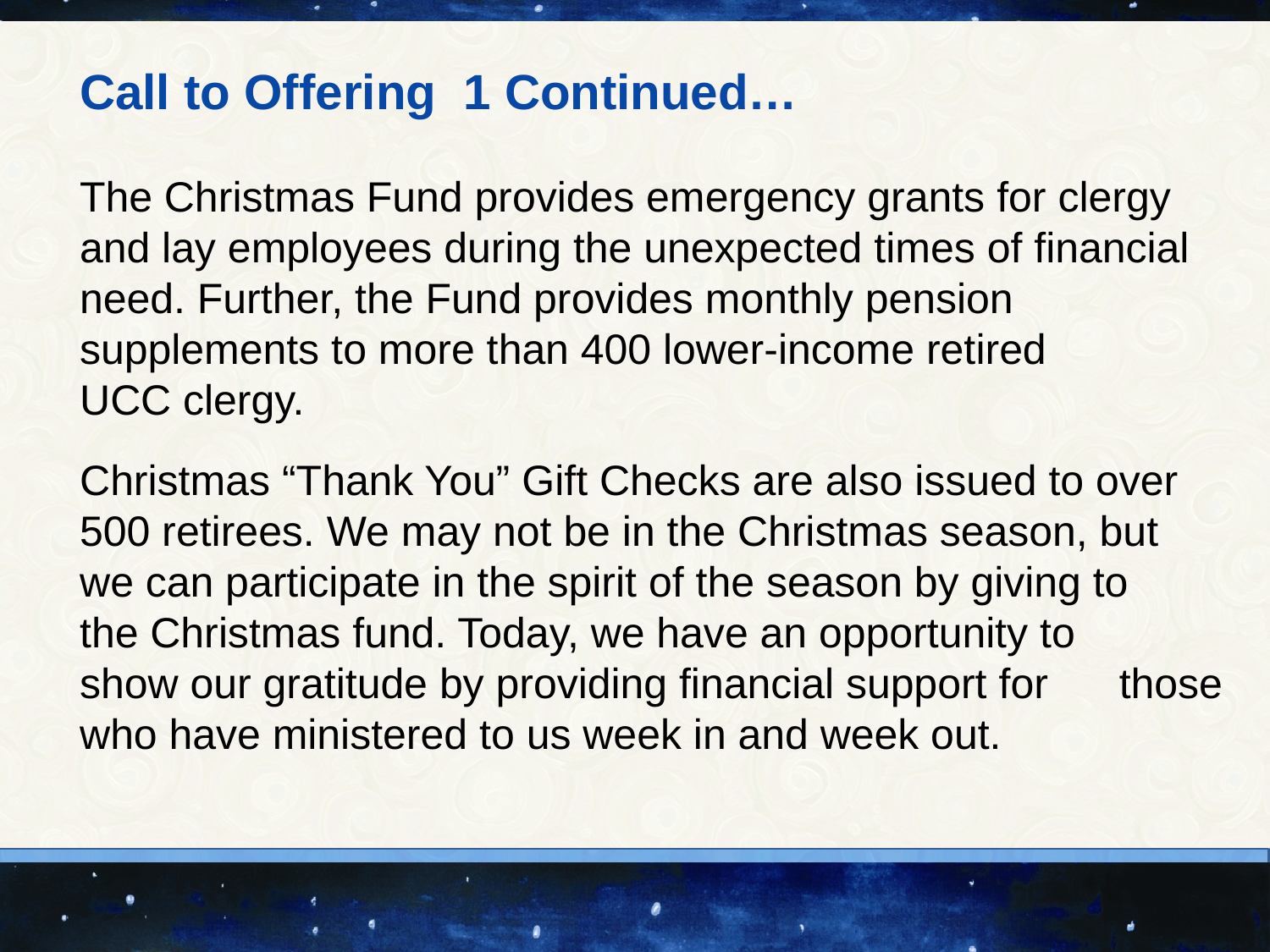

Call to Offering  1 Continued…

The Christmas Fund provides emergency grants for clergy   and lay employees during the unexpected times of financial need. Further, the Fund provides monthly pension supplements to more than 400 lower-income retired           UCC clergy.

Christmas “Thank You” Gift Checks are also issued to over    500 retirees. We may not be in the Christmas season, but       we can participate in the spirit of the season by giving to     the Christmas fund. Today, we have an opportunity to       show our gratitude by providing financial support for      those who have ministered to us week in and week out.